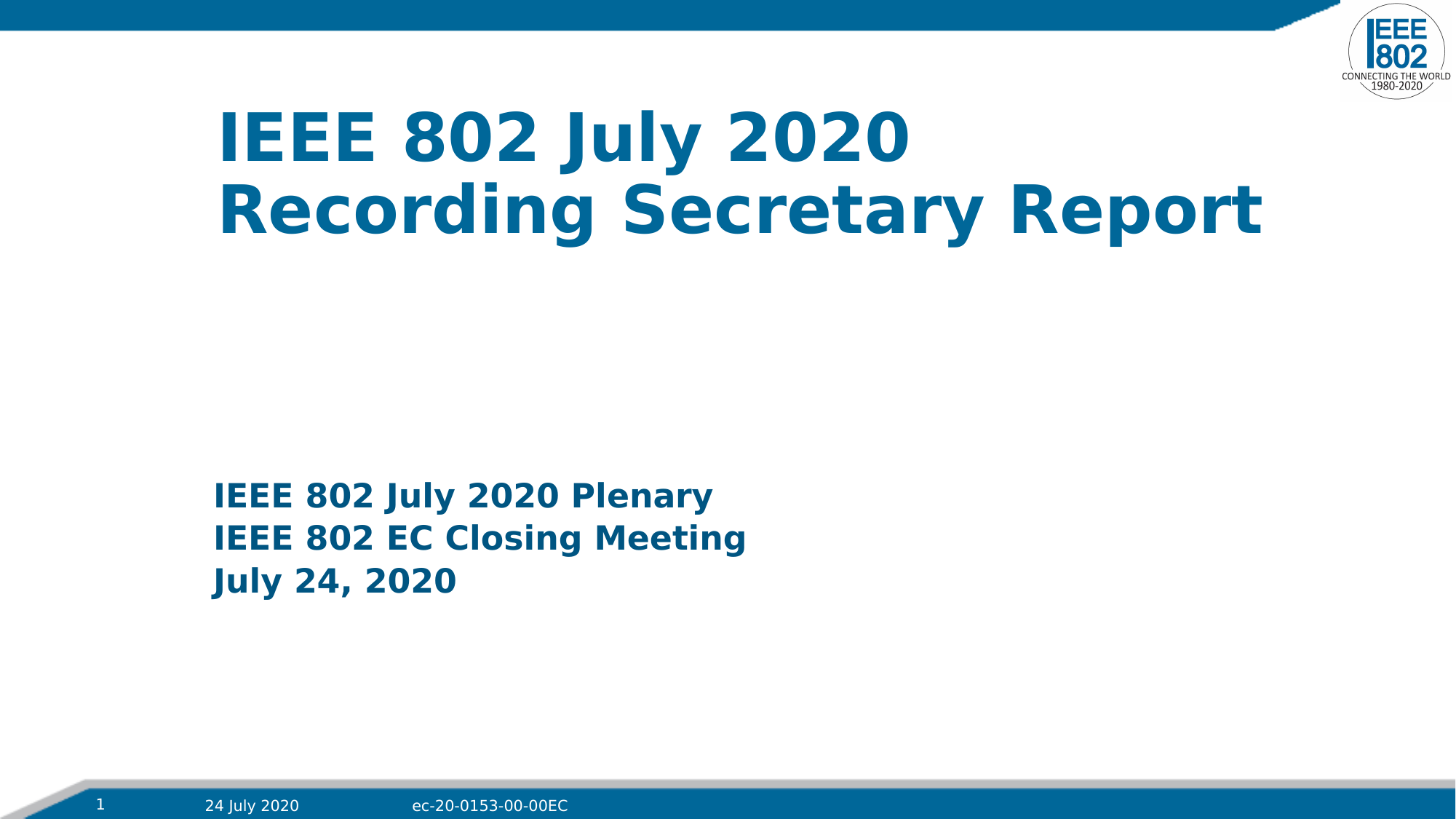

# IEEE 802 July 2020 Recording Secretary Report
IEEE 802 July 2020 Plenary
IEEE 802 EC Closing Meeting
July 24, 2020
1
24 July 2020